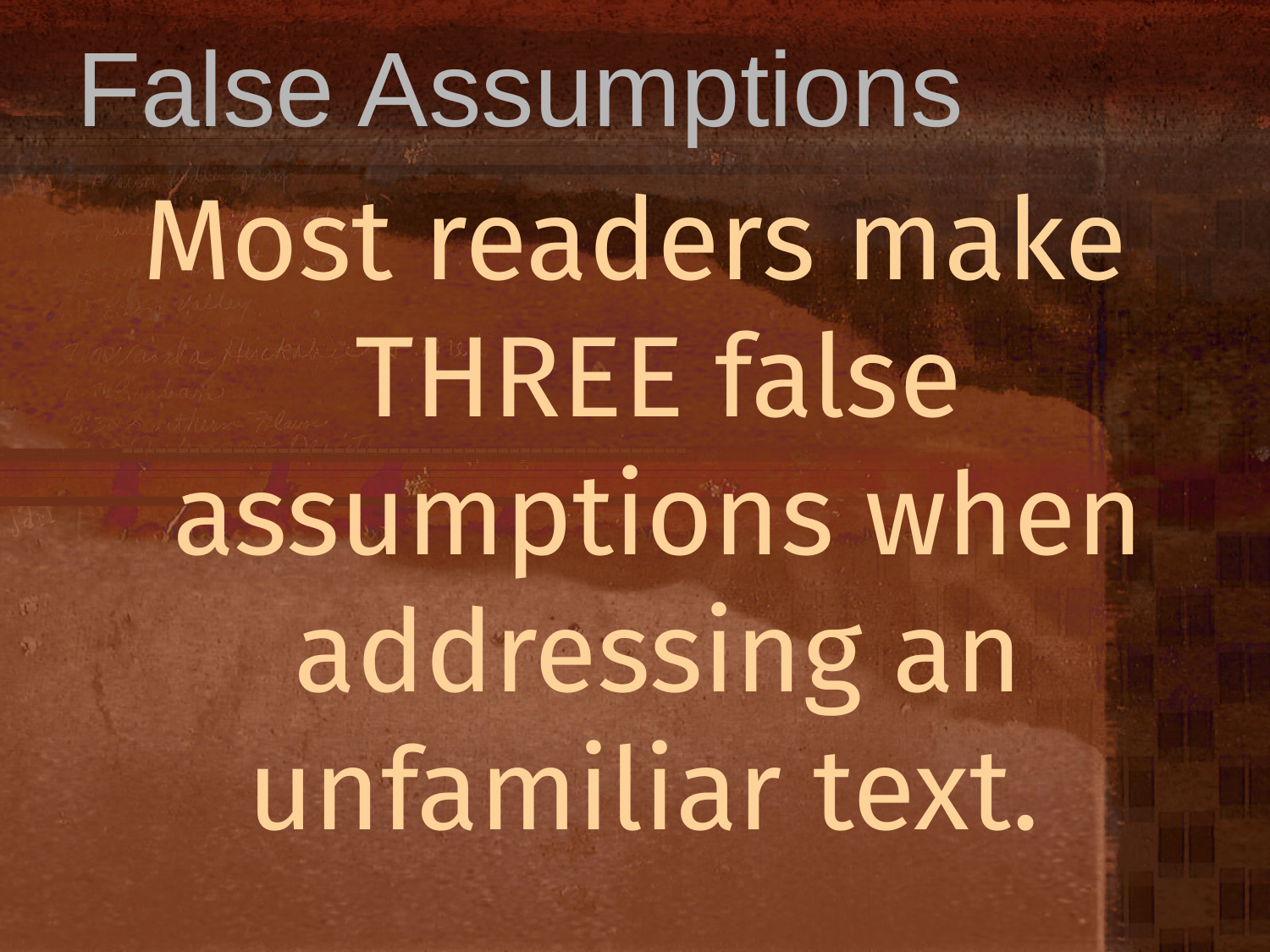

# False Assumptions
Most readers make THREE false assumptions when addressing an unfamiliar text.